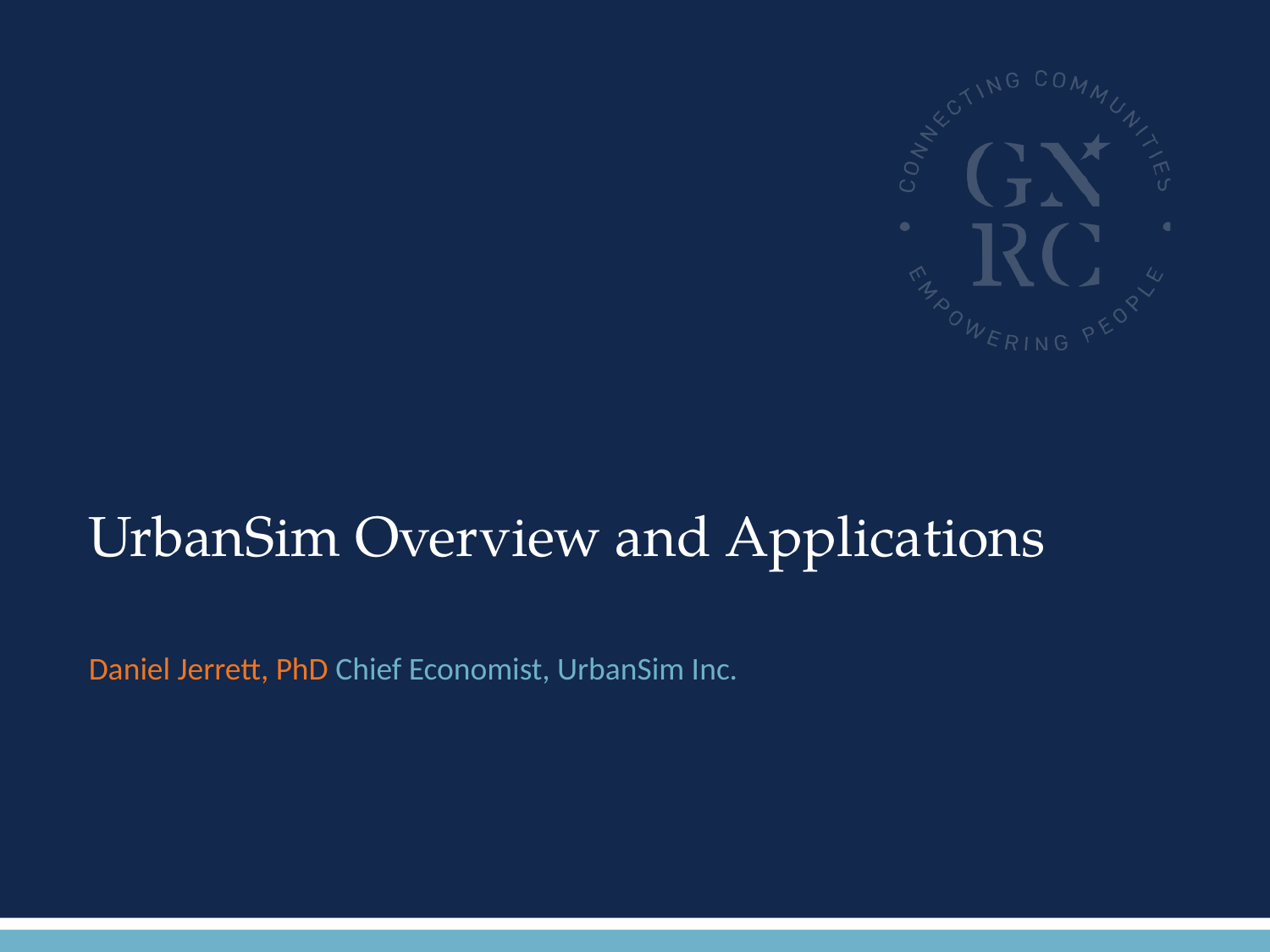

UrbanSim Overview and Applications
Daniel Jerrett, PhD Chief Economist, UrbanSim Inc.